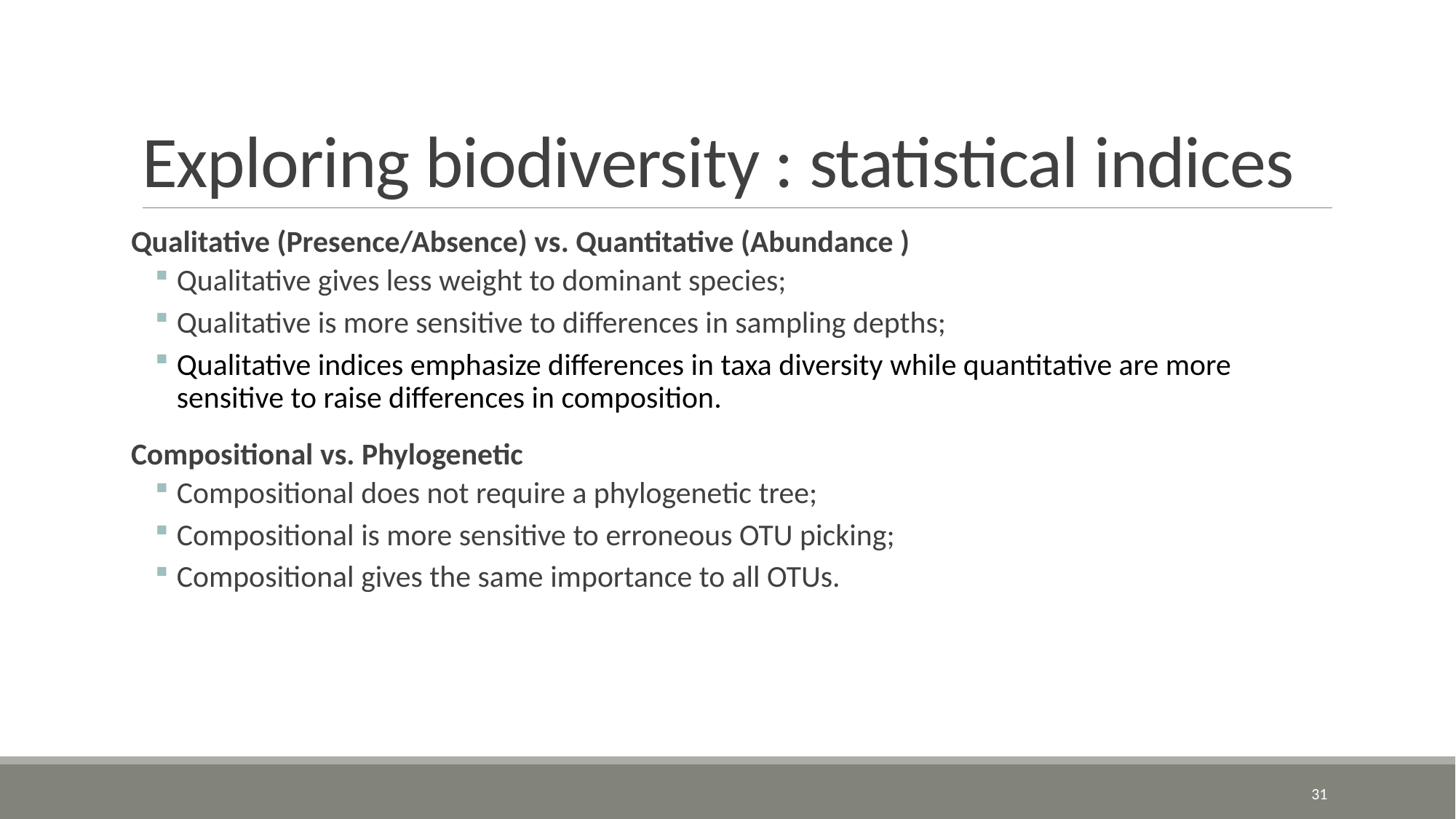

# Exploring biodiversity : statistical indices
Qualitative (Presence/Absence) vs. Quantitative (Abundance )
Qualitative gives less weight to dominant species;
Qualitative is more sensitive to differences in sampling depths;
Qualitative indices emphasize differences in taxa diversity while quantitative are more sensitive to raise differences in composition.
Compositional vs. Phylogenetic
Compositional does not require a phylogenetic tree;
Compositional is more sensitive to erroneous OTU picking;
Compositional gives the same importance to all OTUs.

31